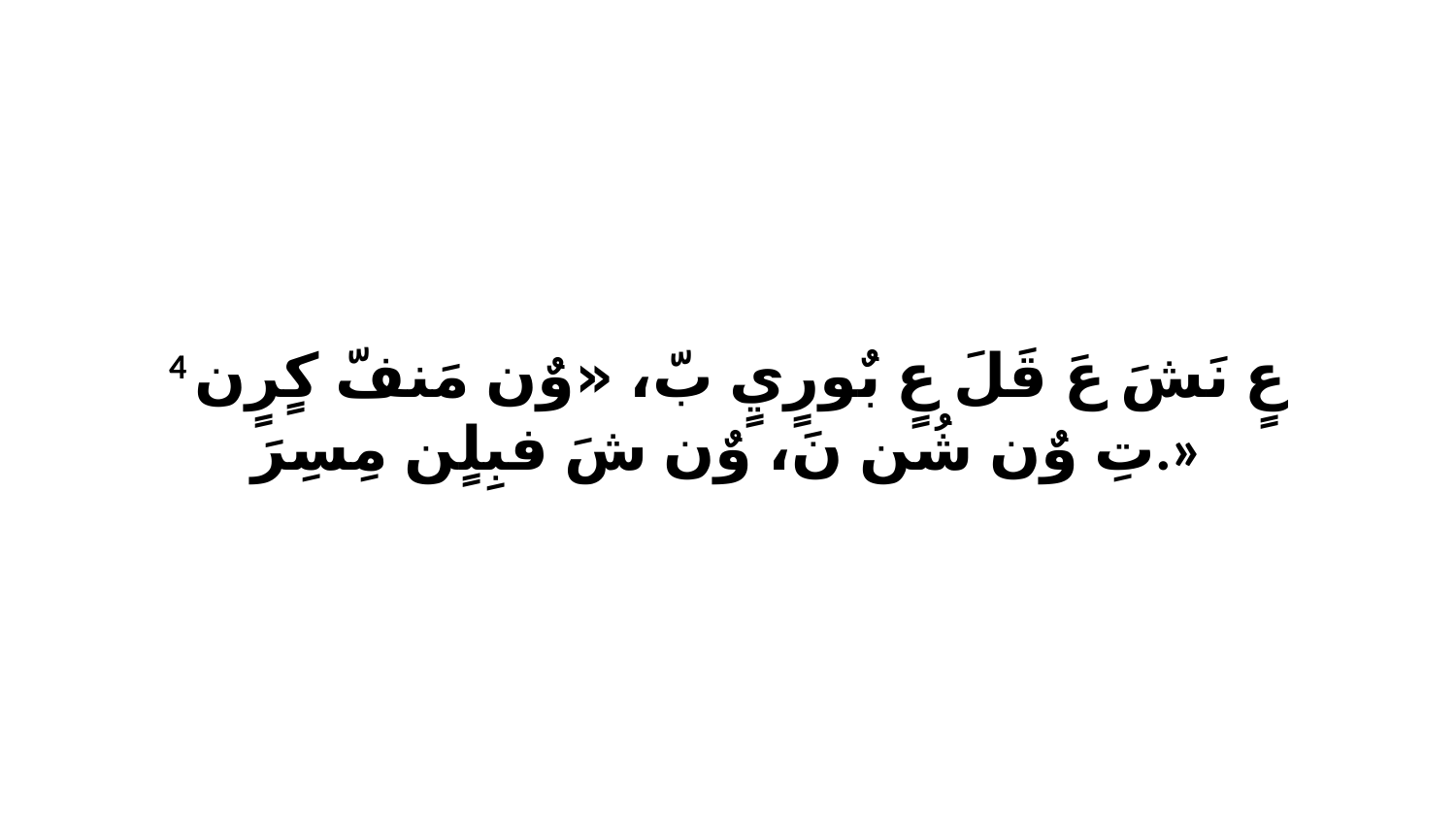

4 عٍ نَشَ عَ قَلَ عٍ بٌورٍيٍ بّ، «وٌن مَنفّ كٍرٍن تِ وٌن شُن نَ، وٌن شَ فبِلٍن مِسِرَ.»